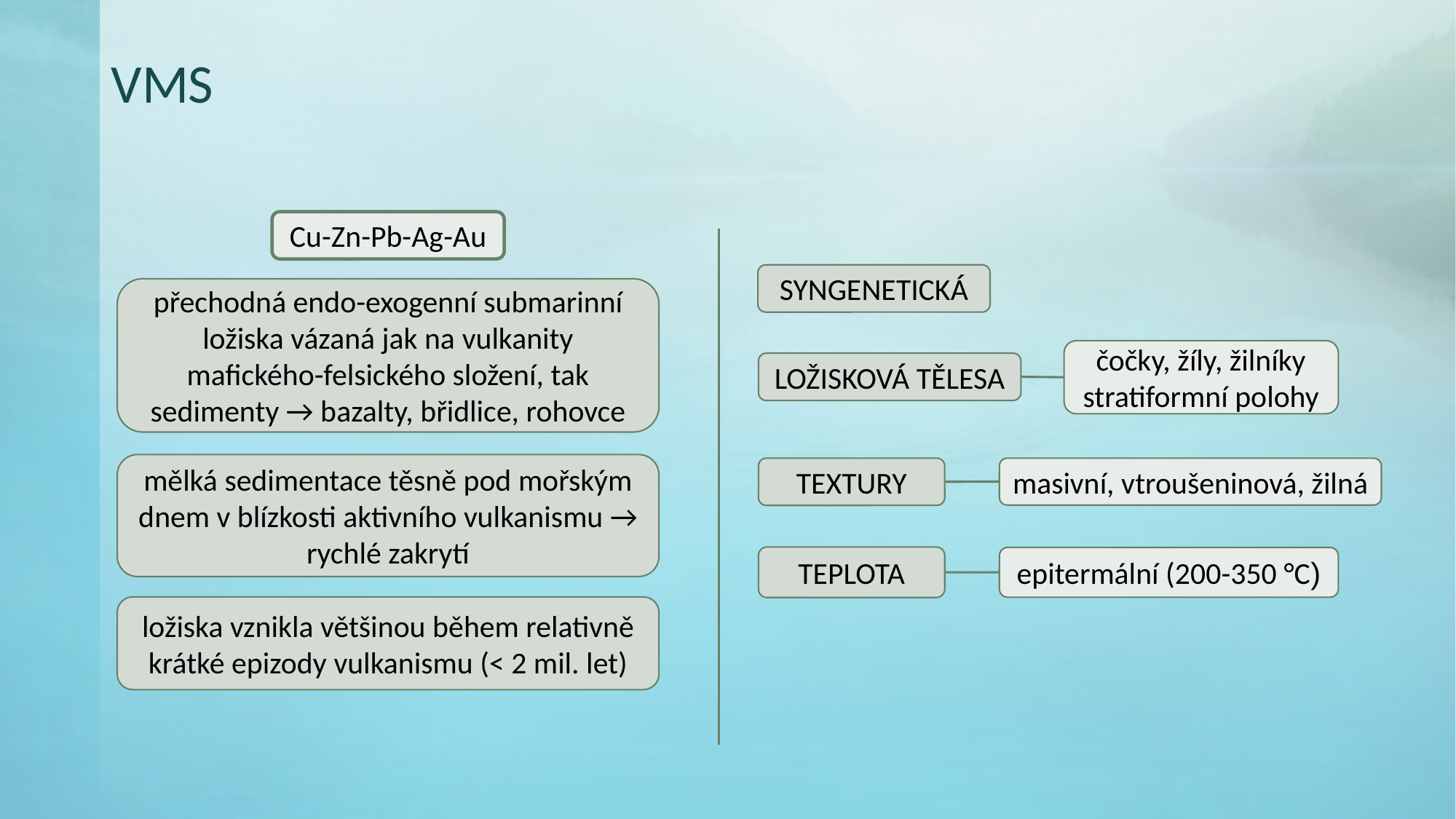

# VMS
Cu-Zn-Pb-Ag-Au
syngenetická
přechodná endo-exogenní submarinní ložiska vázaná jak na vulkanity mafického-felsického složení, tak sedimenty → bazalty, břidlice, rohovce
čočky, žíly, žilníky stratiformní polohy
LOŽISKOVÁ TĚLESA
mělká sedimentace těsně pod mořským dnem v blízkosti aktivního vulkanismu → rychlé zakrytí
Textury
masivní, vtroušeninová, žilná
TEPLOTA
epitermální (200-350 °C)
ložiska vznikla většinou během relativně krátké epizody vulkanismu (< 2 mil. let)